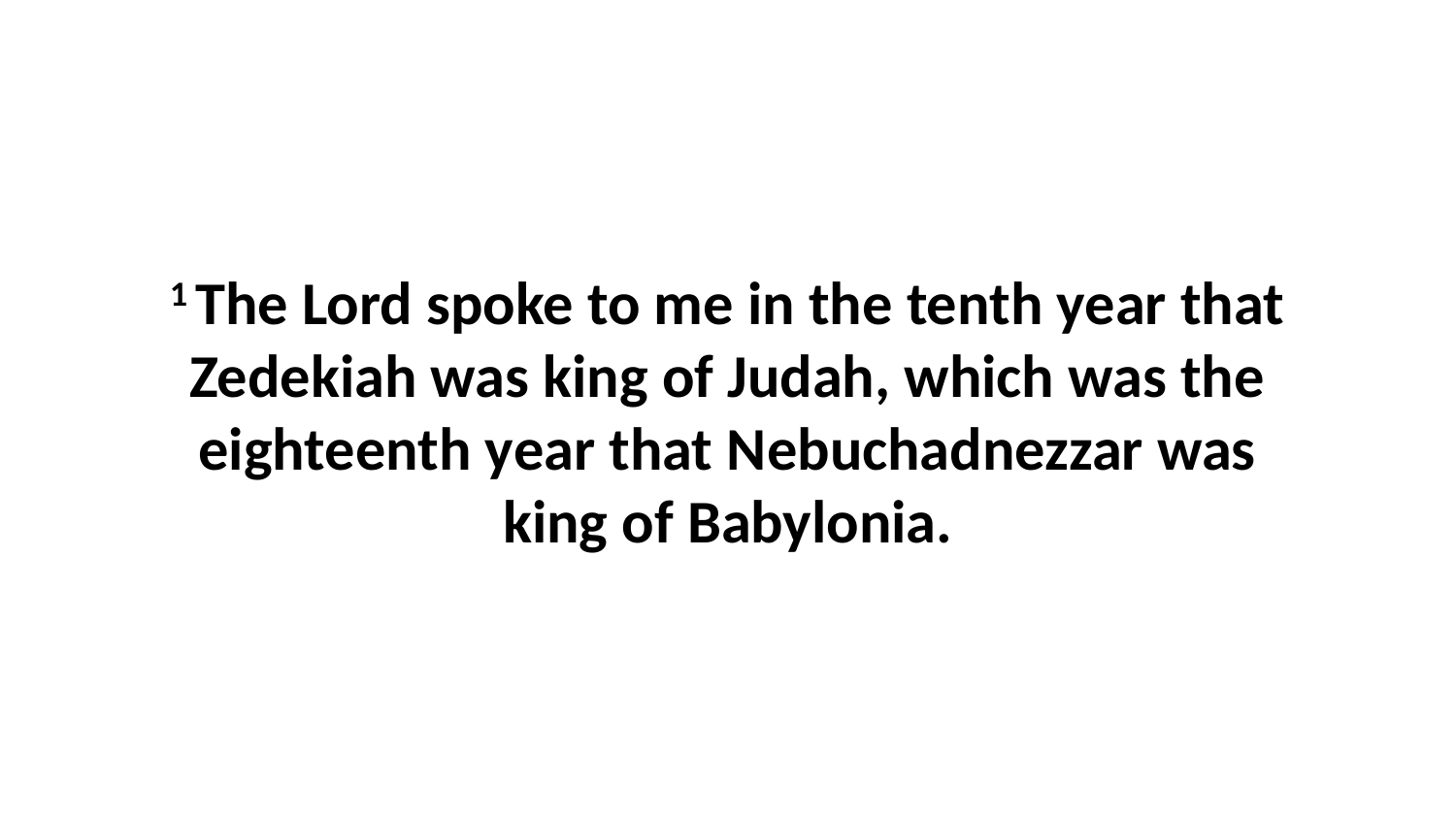

1 The Lord spoke to me in the tenth year that Zedekiah was king of Judah, which was the eighteenth year that Nebuchadnezzar was king of Babylonia.